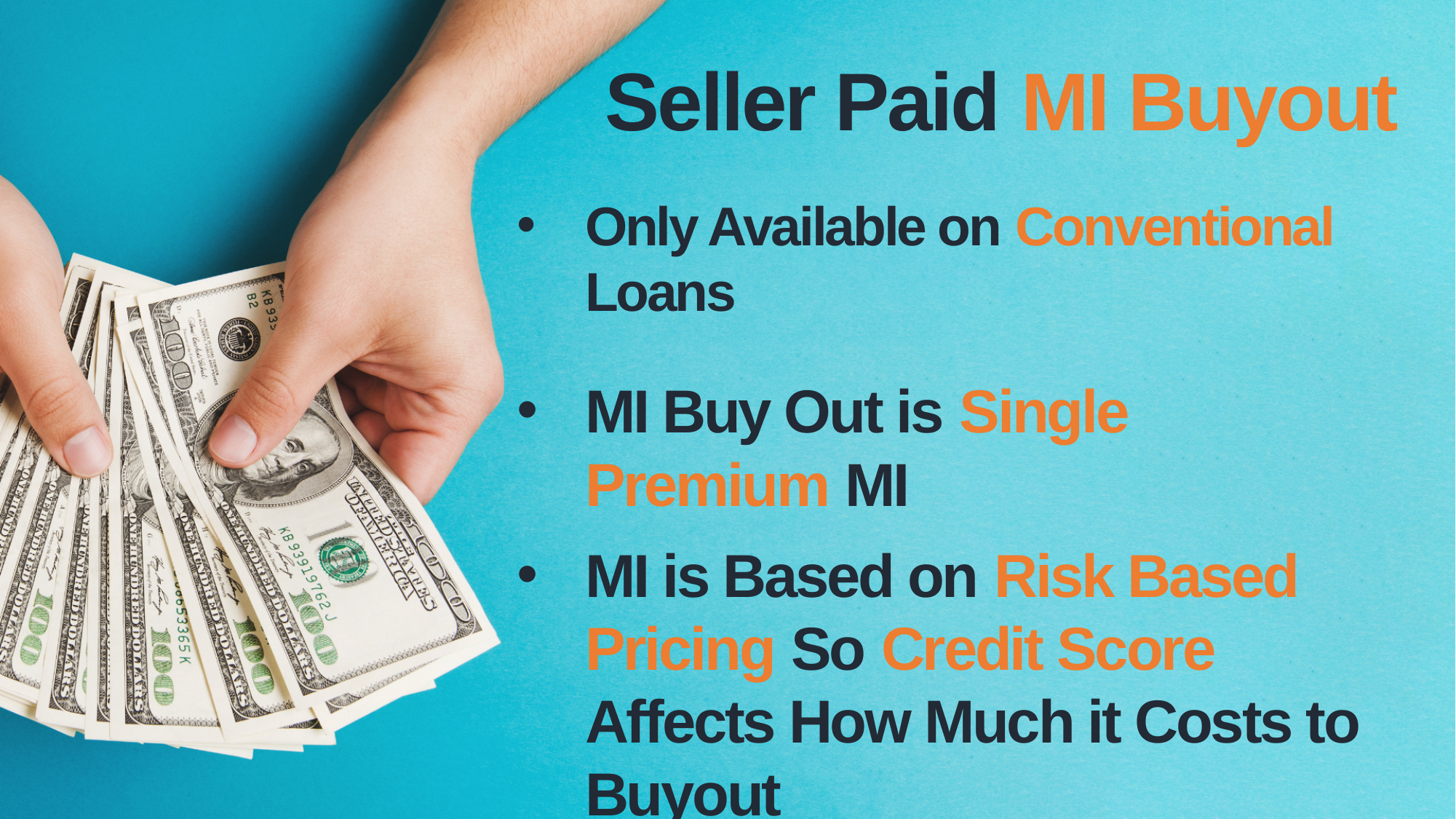

Seller Paid MI Buyout
Only Available on Conventional Loans
MI Buy Out is Single Premium MI
MI is Based on Risk Based Pricing So Credit Score Affects How Much it Costs to Buyout